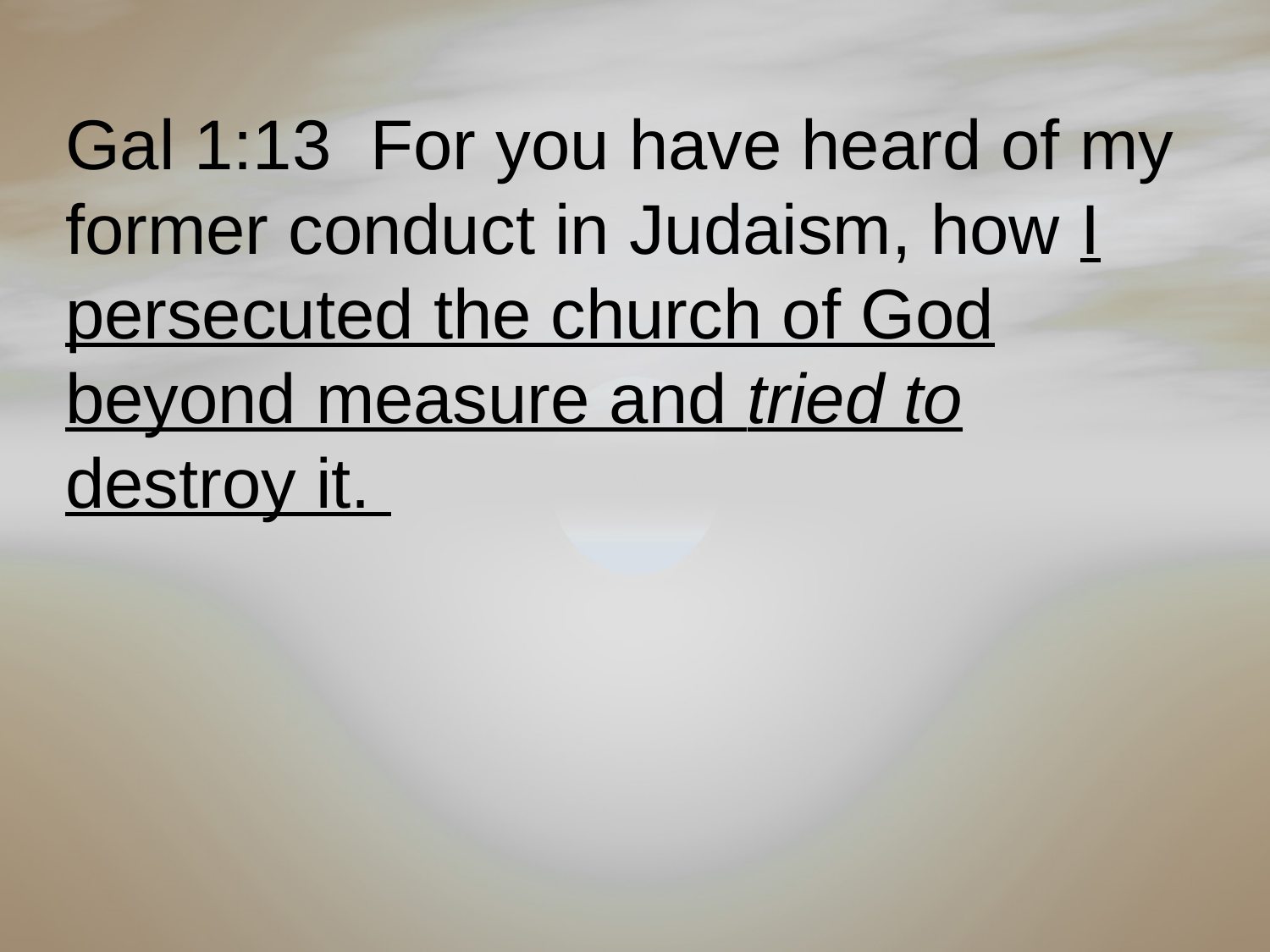

Gal 1:13  For you have heard of my former conduct in Judaism, how I persecuted the church of God beyond measure and tried to destroy it.